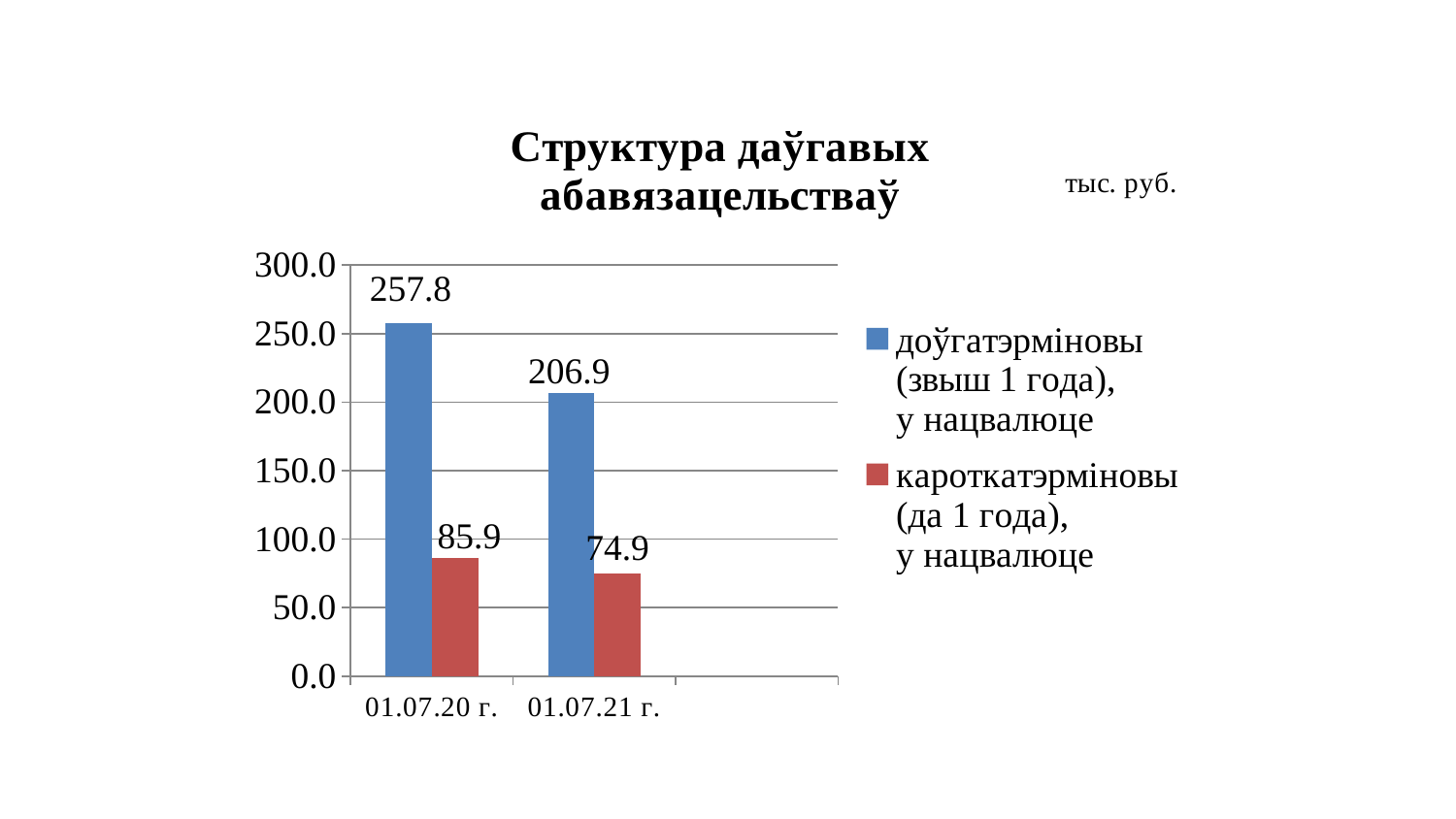

### Chart: Структура даўгавых абавязацельстваў

| Category | доўгатэрміновы (звыш 1 года),
у нацвалюце | кароткатэрміновы (да 1 года),
у нацвалюце |
|---|---|---|
| 01.07.20 г. | 257.8 | 85.9 |
| 01.07.21 г. | 206.9 | 74.9 |